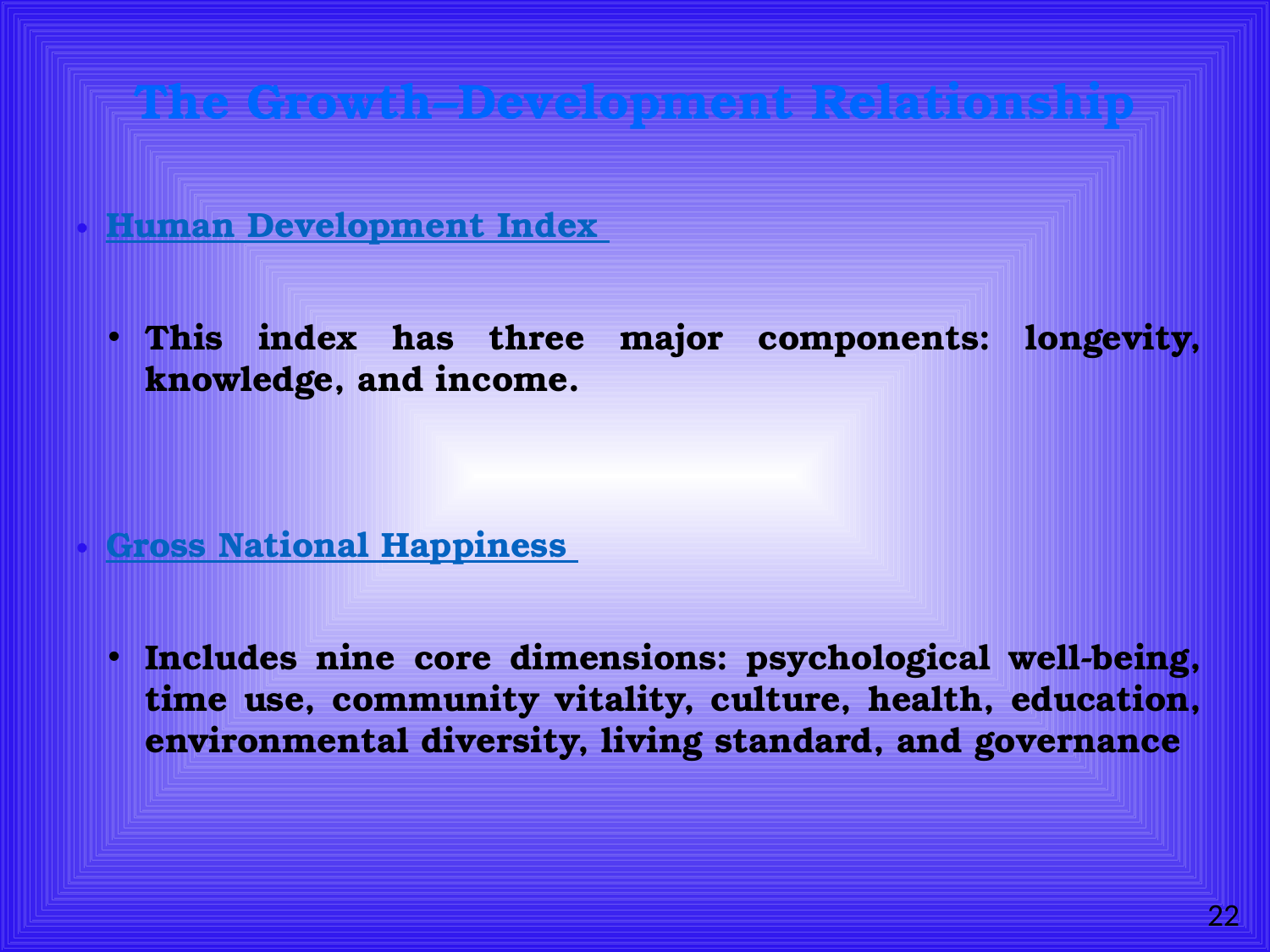

# The Growth–Development Relationship
Human Development Index

This index has three major components: longevity, knowledge, and income.

Gross National Happiness

Includes nine core dimensions: psychological well-being, time use, community vitality, culture, health, education, environmental diversity, living standard, and governance